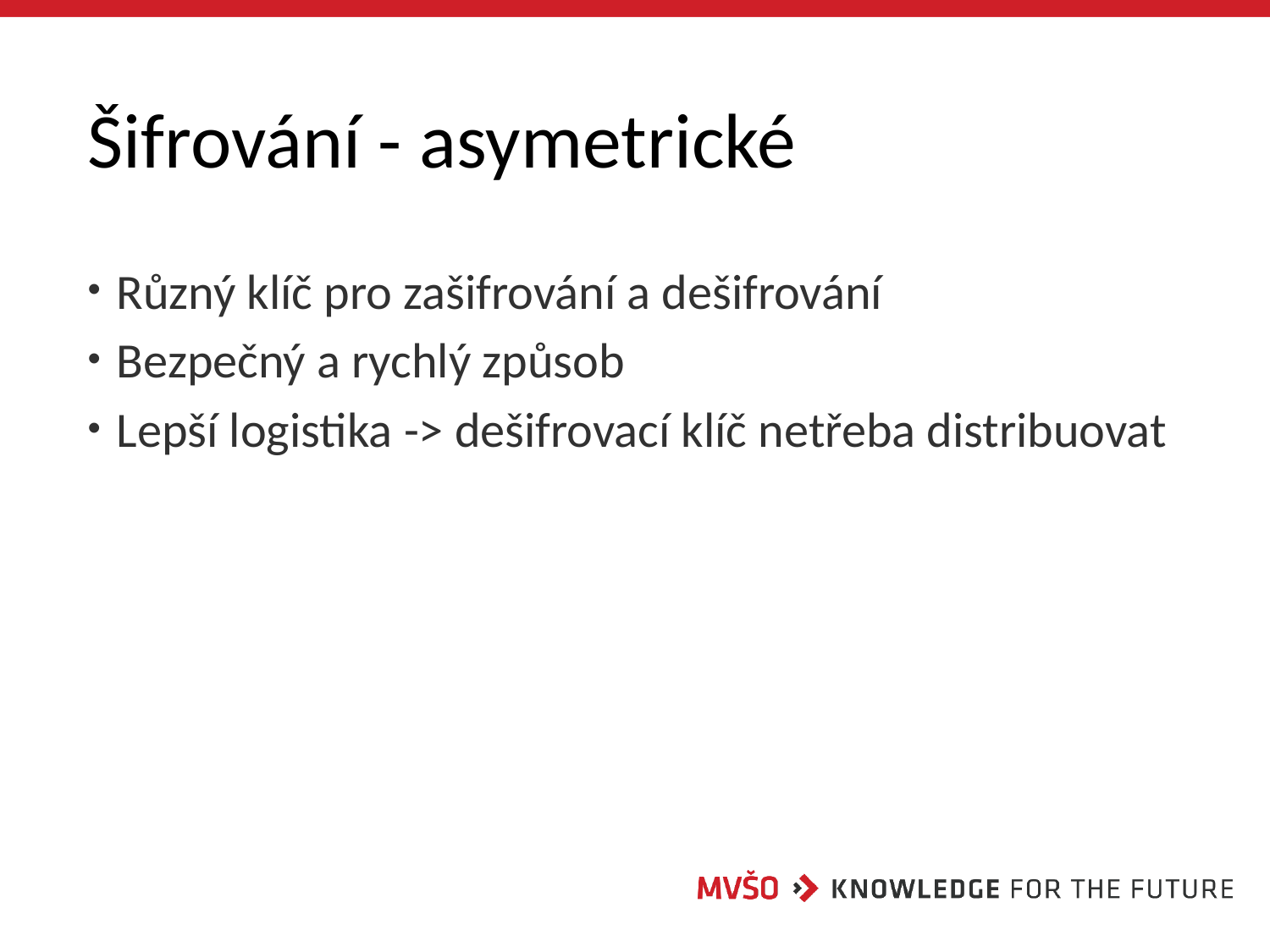

# Šifrování - asymetrické
 Různý klíč pro zašifrování a dešifrování
 Bezpečný a rychlý způsob
 Lepší logistika -> dešifrovací klíč netřeba distribuovat